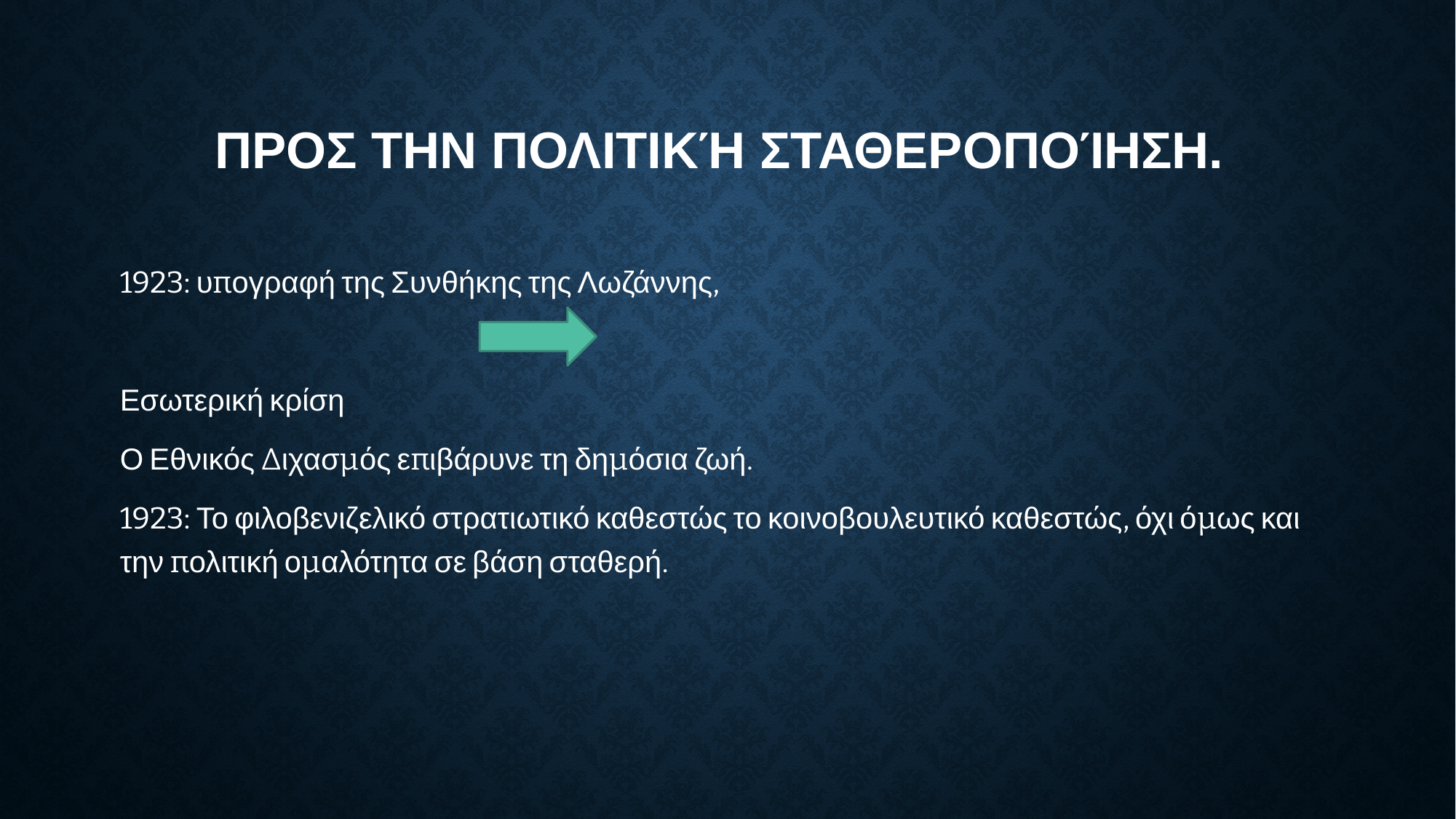

# Προς την πολιτική σταθεροποίηση.
1923: υπογραφή της Συνθήκης της Λωζάννης,

Εσωτερική κρίση
Ο Εθνικός Διχασμός επιβάρυνε τη δημόσια ζωή.
1923: Το φιλοβενιζελικό στρατιωτικό καθεστώς το κοινοβουλευτικό καθεστώς, όχι όμως και την πολιτική ομαλότητα σε βάση σταθερή.